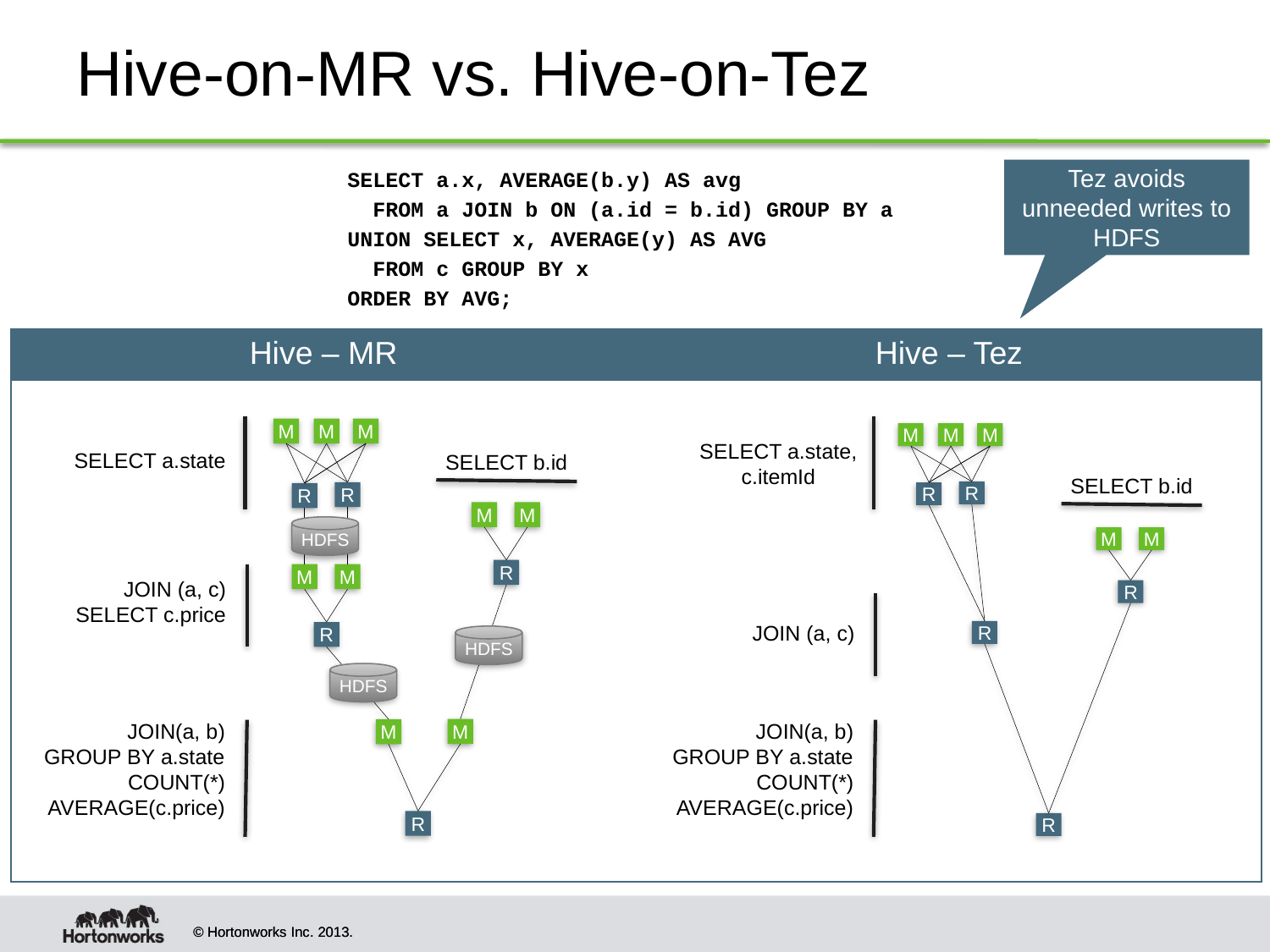

# Hive-on-MR vs. Hive-on-Tez
SELECT a.x, AVERAGE(b.y) AS avg
  FROM a JOIN b ON (a.id = b.id) GROUP BY a
UNION SELECT x, AVERAGE(y) AS AVG
  FROM c GROUP BY x
ORDER BY AVG;
Tez avoids unneeded writes to HDFS
| Hive – MR | Hive – Tez |
| --- | --- |
|  |  |
M
M
M
M
M
M
SELECT a.state,
c.itemId
SELECT a.state
SELECT b.id
SELECT b.id
R
R
R
R
M
M
HDFS
M
M
R
M
M
JOIN (a, c)
SELECT c.price
R
JOIN (a, c)
R
R
HDFS
HDFS
JOIN(a, b)
GROUP BY a.state
COUNT(*)
AVERAGE(c.price)
JOIN(a, b)
GROUP BY a.state
COUNT(*)
AVERAGE(c.price)
M
M
R
R